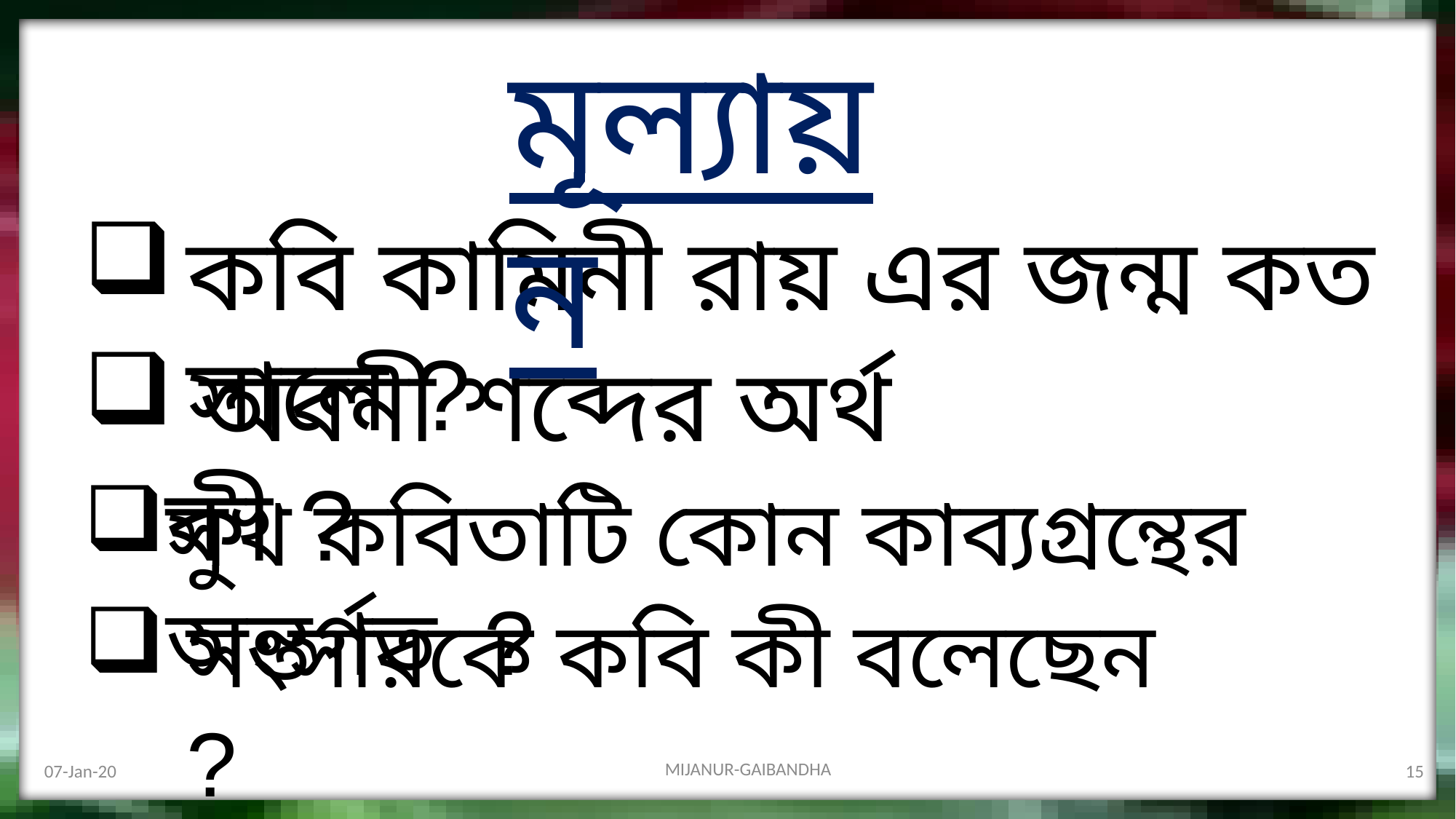

মূল্যায়ন
কবি কামিনী রায় এর জন্ম কত সালে ?
 অবনী শব্দের অর্থ কী ?
সুখ কবিতাটি কোন কাব্যগ্রন্থের অন্তর্গত  ?
সংসারকে কবি কী বলেছেন ?
MIJANUR-GAIBANDHA
07-Jan-20
15